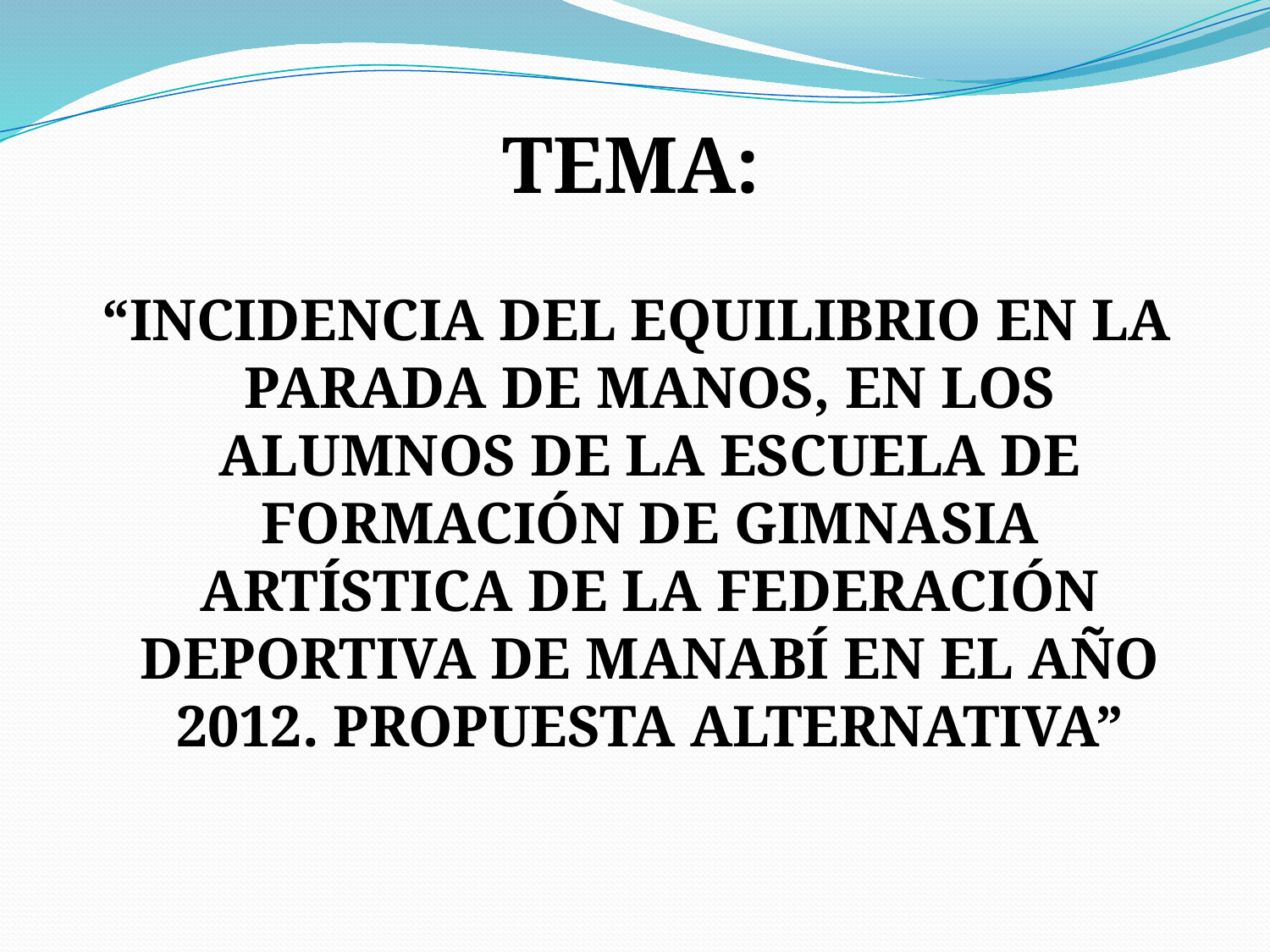

TEMA:

 “INCIDENCIA DEL EQUILIBRIO EN LA PARADA DE MANOS, EN LOS ALUMNOS DE LA ESCUELA DE FORMACIÓN DE GIMNASIA ARTÍSTICA DE LA FEDERACIÓN DEPORTIVA DE MANABÍ EN EL AÑO 2012. PROPUESTA ALTERNATIVA”